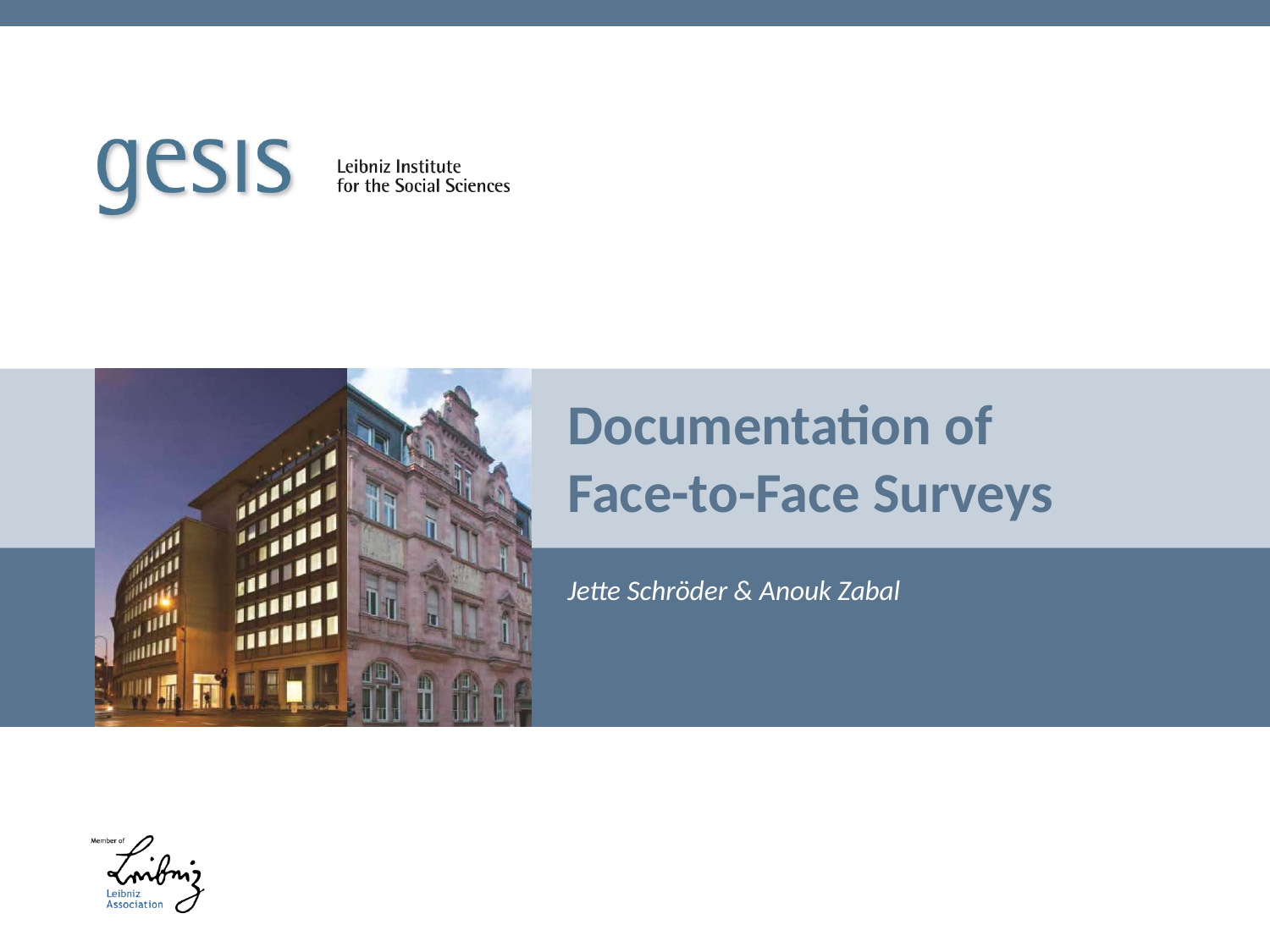

# Documentation of Face-to-Face Surveys
Jette Schröder & Anouk Zabal